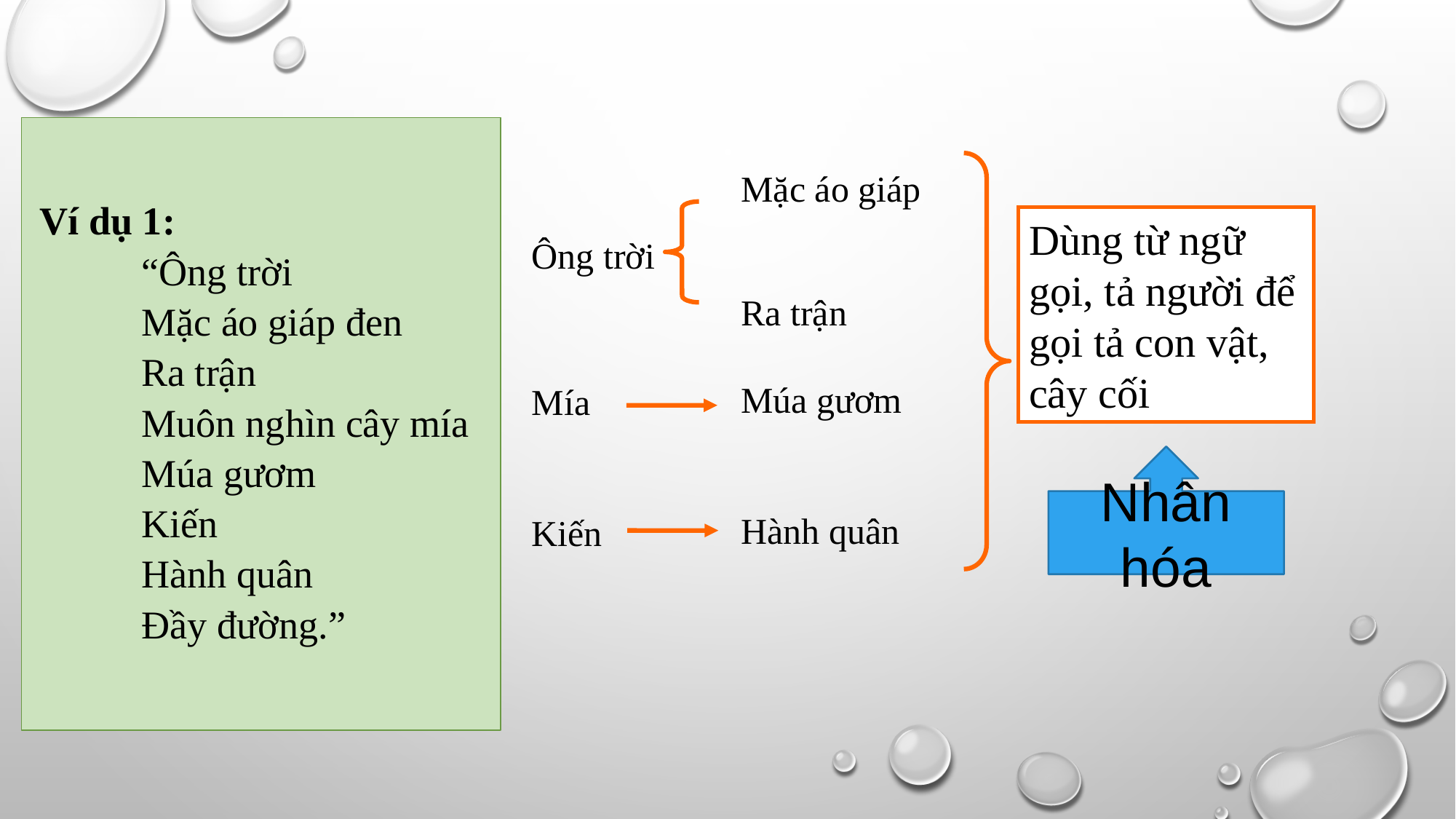

Ví dụ 1:
“Ông trời
Mặc áo giáp đen
Ra trận
Muôn nghìn cây mía
Múa gươm
Kiến
Hành quân
Đầy đường.”

Mặc áo giáp

Ra trận

Múa gươm

Hành quân

Dùng từ ngữ
gọi, tả người để
gọi tả con vật, cây cối
Ông trời

Mía

Kiến

Nhân hóa